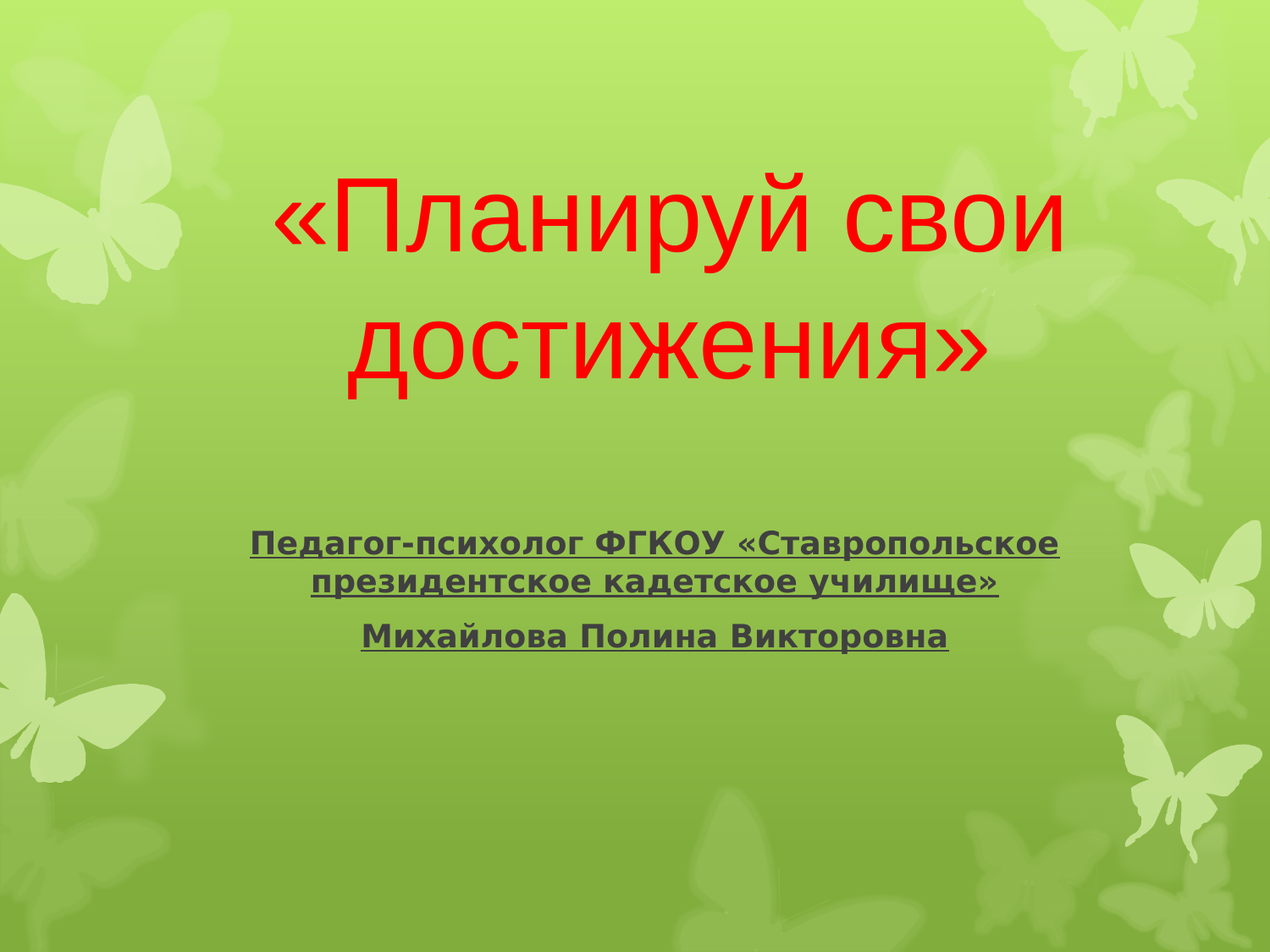

# «Планируй свои достижения»
Педагог-психолог ФГКОУ «Ставропольское президентское кадетское училище»
Михайлова Полина Викторовна